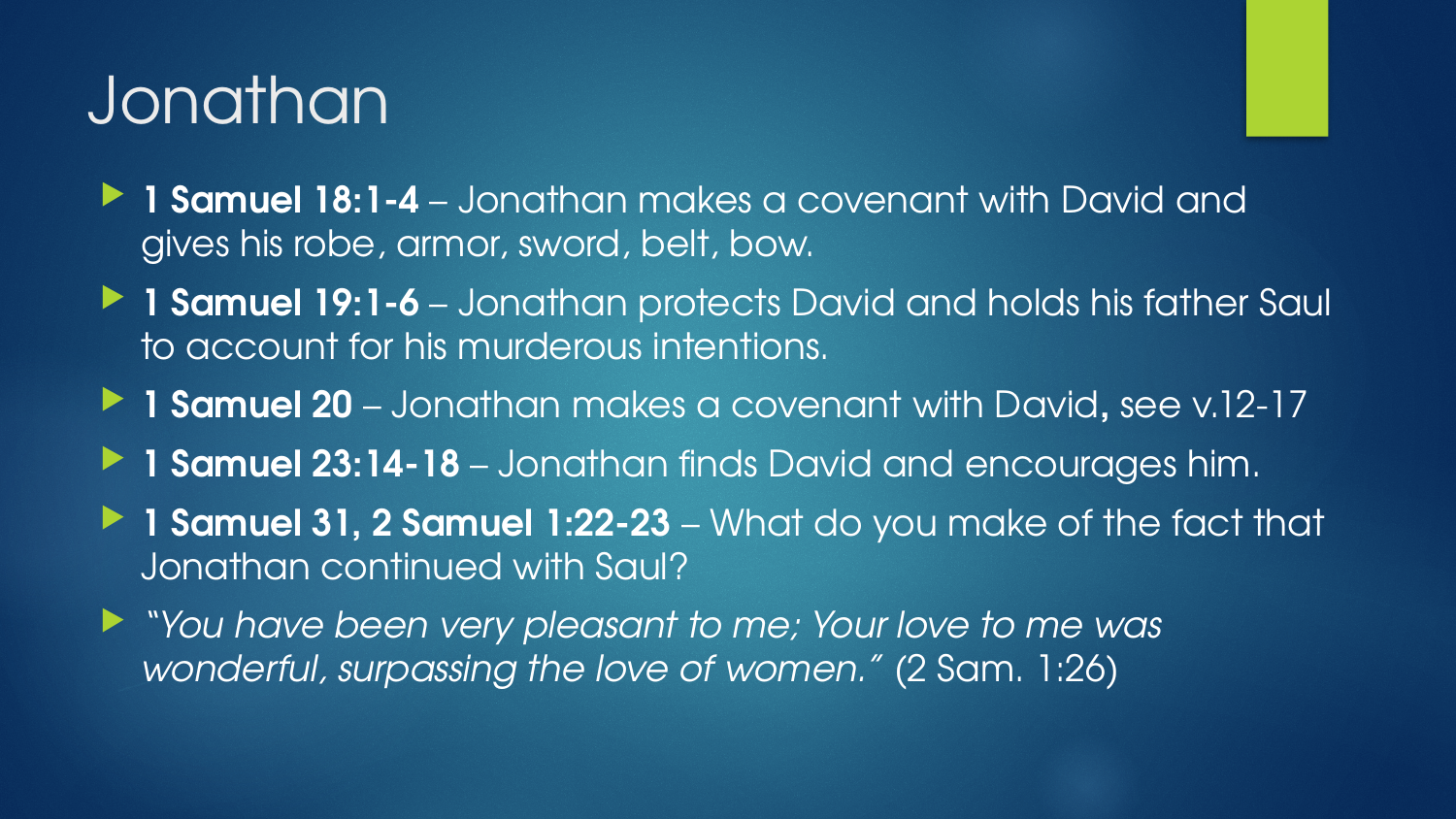

# Jonathan
1 Samuel 18:1-4 – Jonathan makes a covenant with David and gives his robe, armor, sword, belt, bow.
1 Samuel 19:1-6 – Jonathan protects David and holds his father Saul to account for his murderous intentions.
1 Samuel 20 – Jonathan makes a covenant with David, see v.12-17
1 Samuel 23:14-18 – Jonathan finds David and encourages him.
1 Samuel 31, 2 Samuel 1:22-23 – What do you make of the fact that Jonathan continued with Saul?
“You have been very pleasant to me; Your love to me was wonderful, surpassing the love of women.” (2 Sam. 1:26)